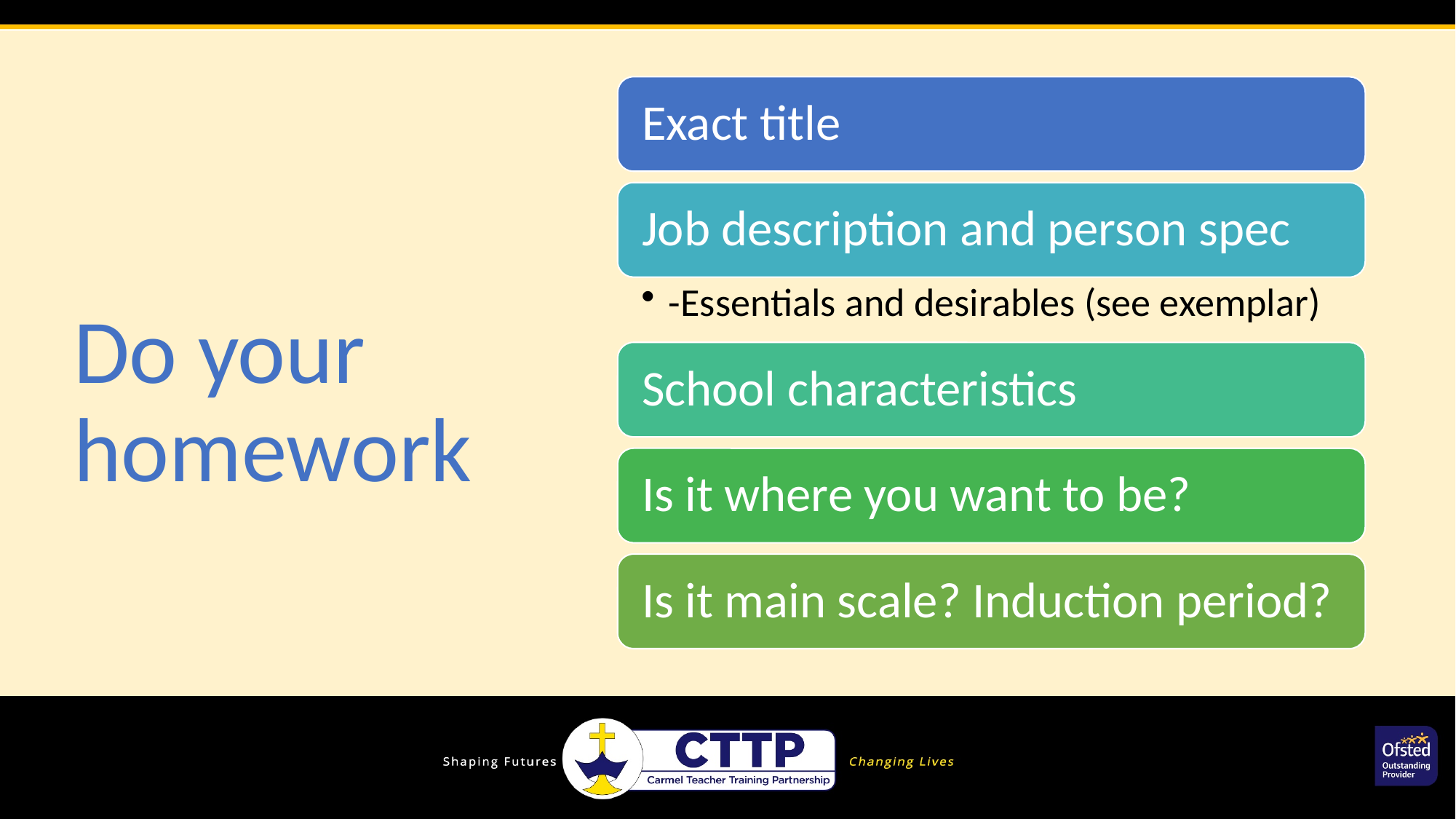

Exact title
Job description and person spec
-Essentials and desirables (see exemplar)
School characteristics
Is it where you want to be?
Is it main scale? Induction period?
# Do your homework